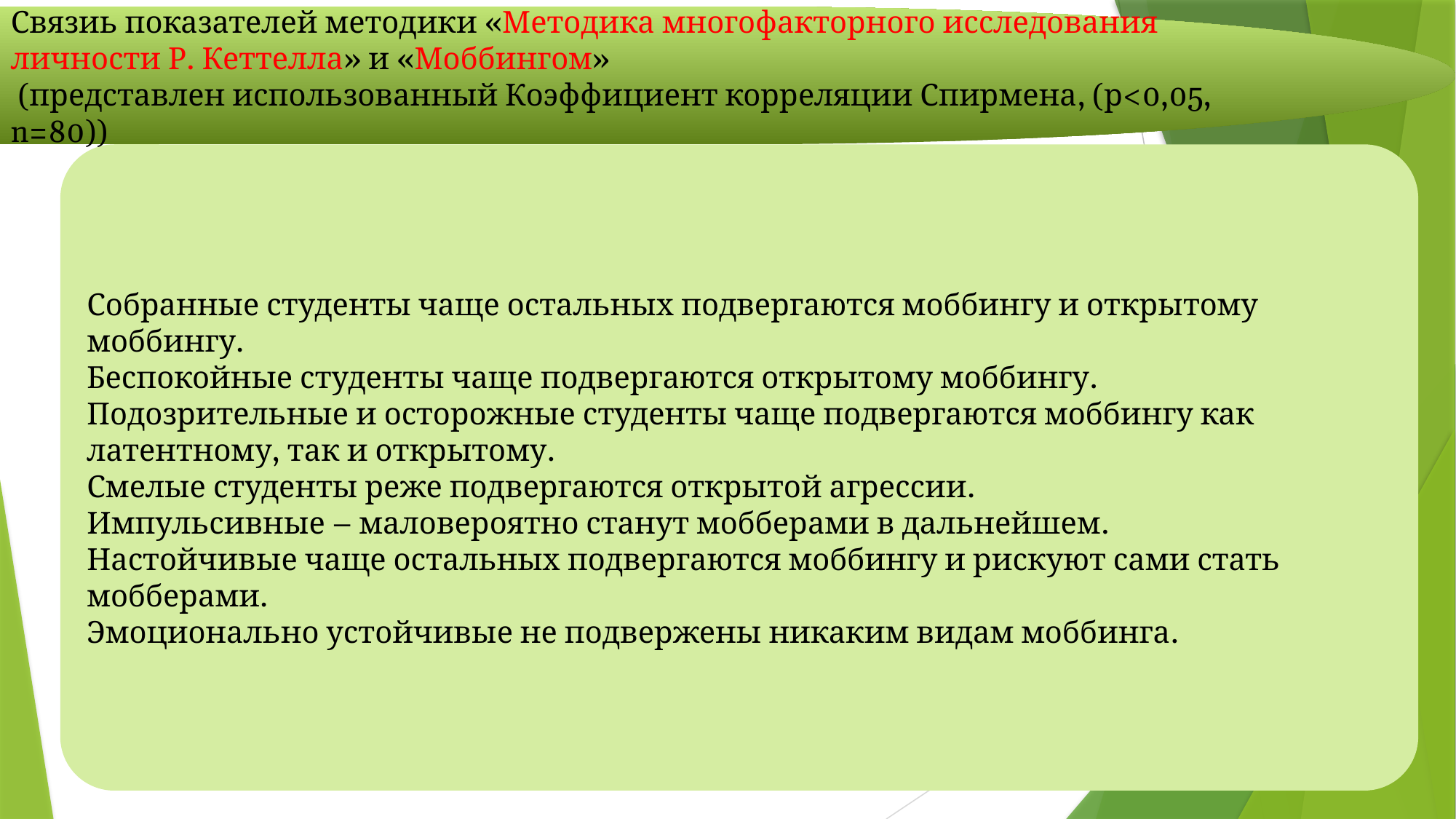

Связиь показателей методики «Методика многофакторного исследования личности Р. Кеттелла» и «Моббингом»
 (представлен использованный Коэффициент корреляции Спирмена, (р<0,05, n=80))
Собранные студенты чаще остальных подвергаются моббингу и открытому моббингу.
Беспокойные студенты чаще подвергаются открытому моббингу.
Подозрительные и осторожные студенты чаще подвергаются моббингу как латентному, так и открытому.
Смелые студенты реже подвергаются открытой агрессии.
Импульсивные – маловероятно станут мобберами в дальнейшем.
Настойчивые чаще остальных подвергаются моббингу и рискуют сами стать мобберами.
Эмоционально устойчивые не подвержены никаким видам моббинга.